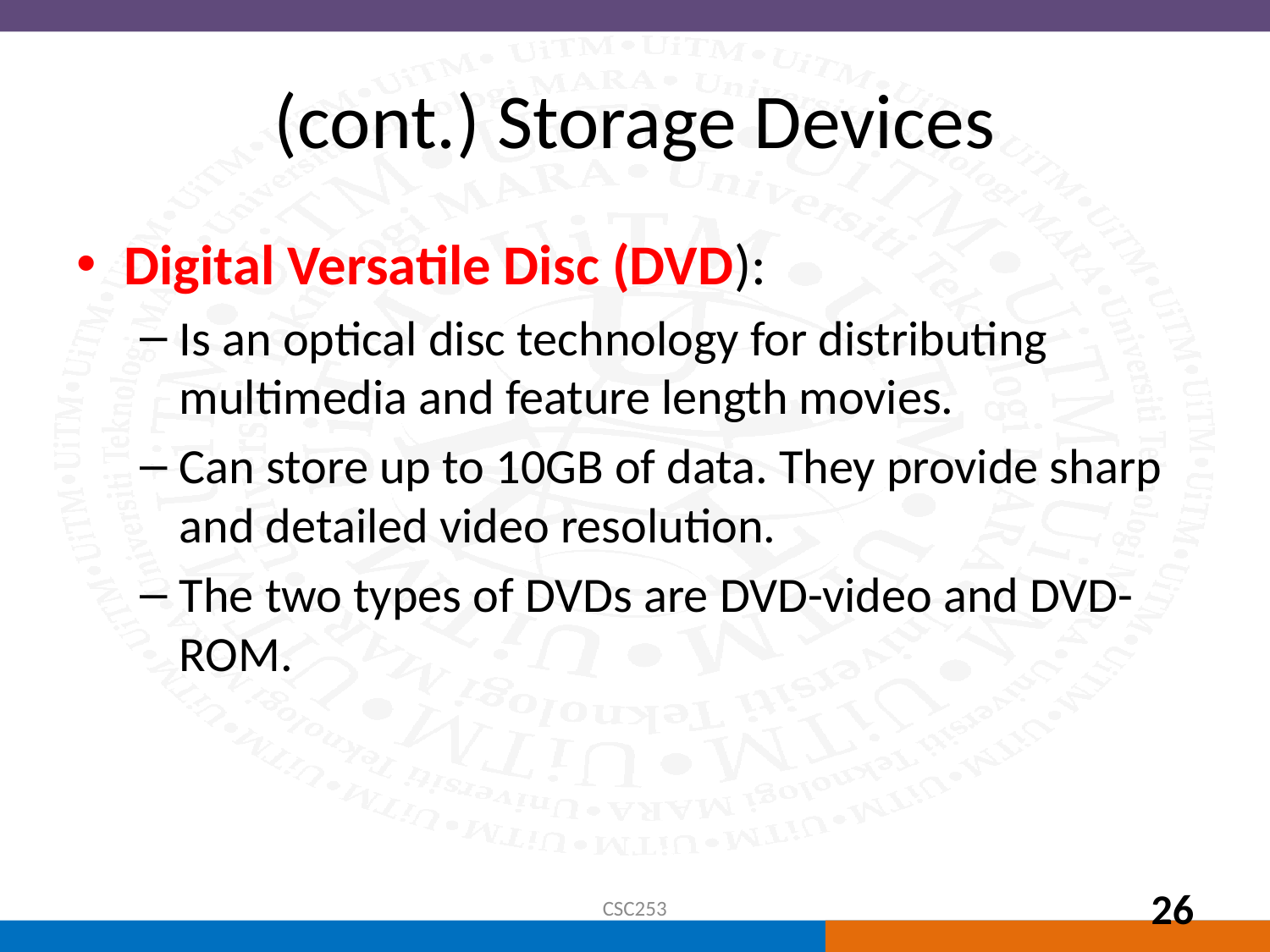

# (cont.) Storage Devices
Digital Versatile Disc (DVD):
Is an optical disc technology for distributing multimedia and feature length movies.
Can store up to 10GB of data. They provide sharp and detailed video resolution.
The two types of DVDs are DVD-video and DVD-ROM.

CSC253
26